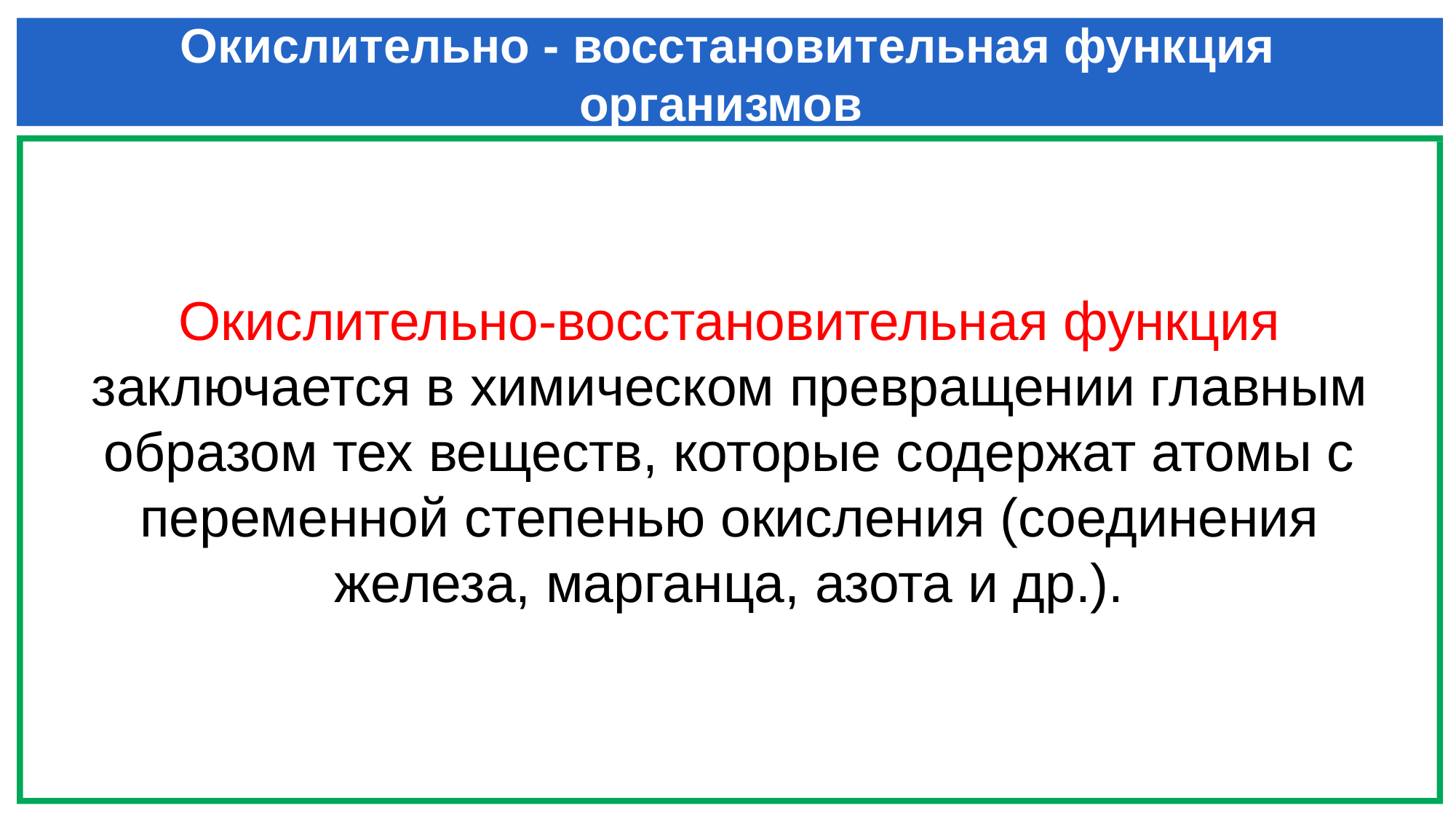

# Окислительно - восстановительная функция организмов

Окислительно-восстановительная функция заключается в химическом превращении главным образом тех веществ, которые содержат атомы с переменной степенью окисления (соединения железа, марганца, азота и др.).